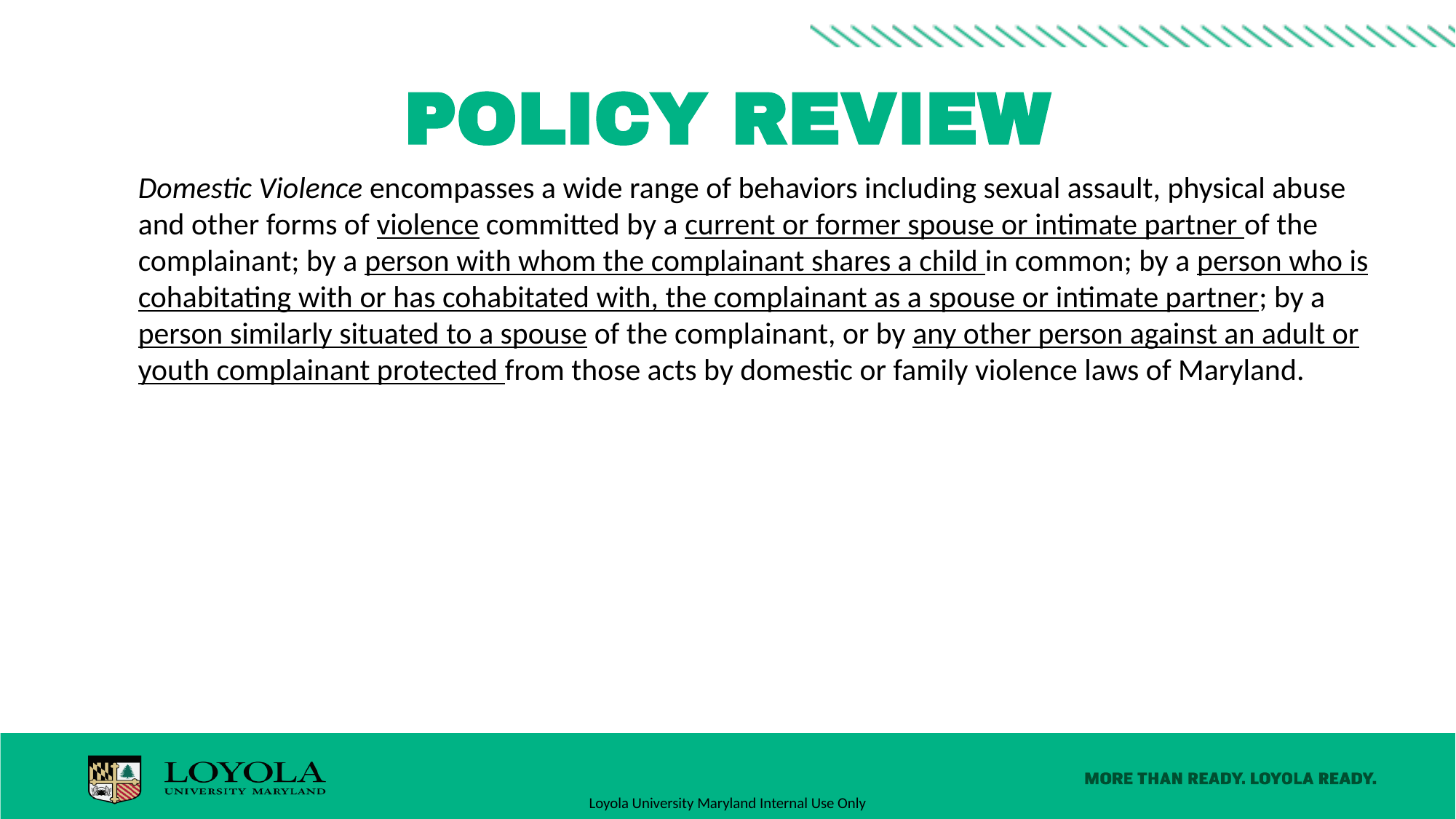

# Policy Review
Domestic Violence encompasses a wide range of behaviors including sexual assault, physical abuse and other forms of violence committed by a current or former spouse or intimate partner of the complainant; by a person with whom the complainant shares a child in common; by a person who is cohabitating with or has cohabitated with, the complainant as a spouse or intimate partner; by a person similarly situated to a spouse of the complainant, or by any other person against an adult or youth complainant protected from those acts by domestic or family violence laws of Maryland.